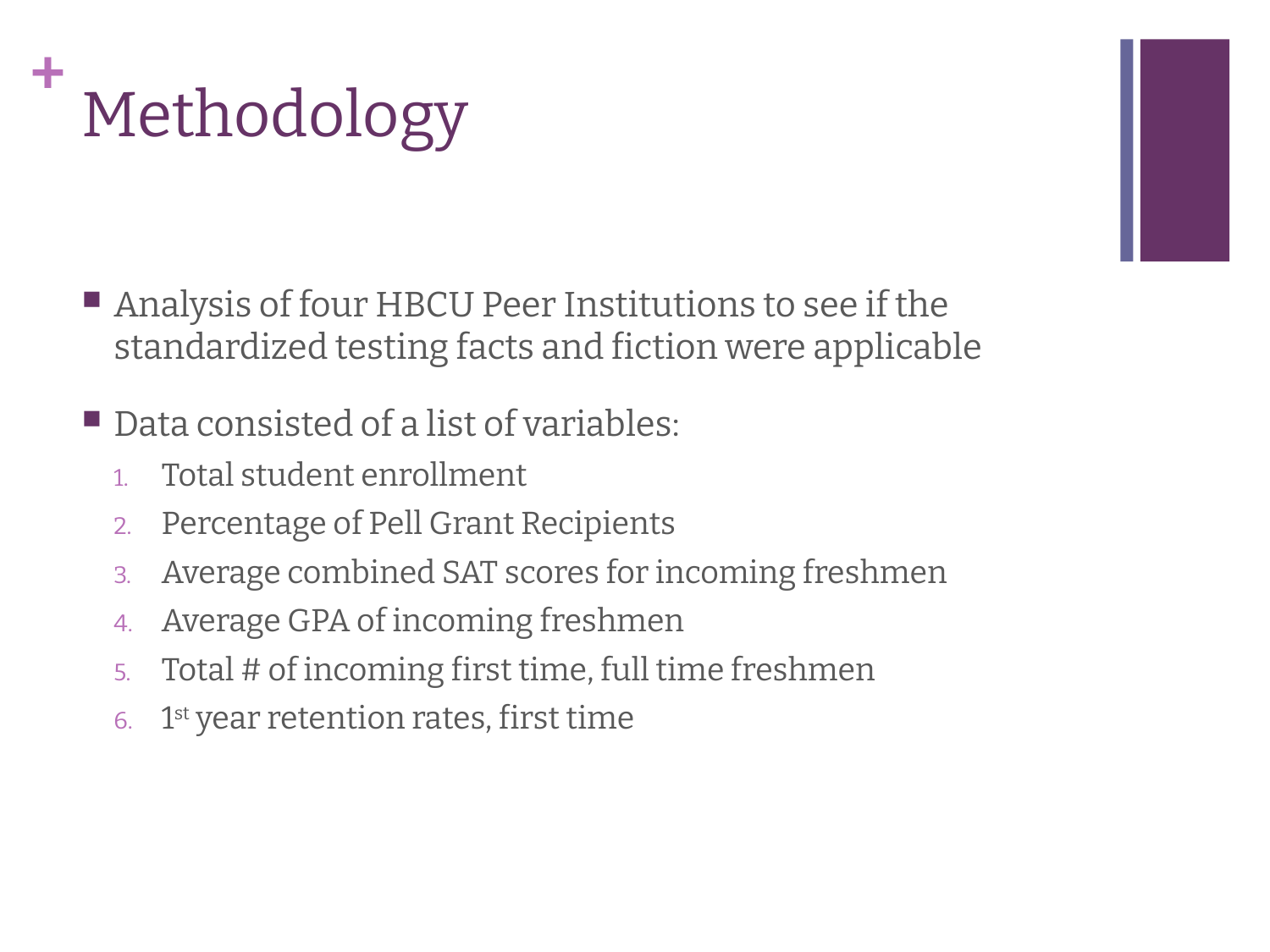

# Methodology
Analysis of four HBCU Peer Institutions to see if the standardized testing facts and fiction were applicable
Data consisted of a list of variables:
Total student enrollment
Percentage of Pell Grant Recipients
Average combined SAT scores for incoming freshmen
Average GPA of incoming freshmen
Total # of incoming first time, full time freshmen
1st year retention rates, first time